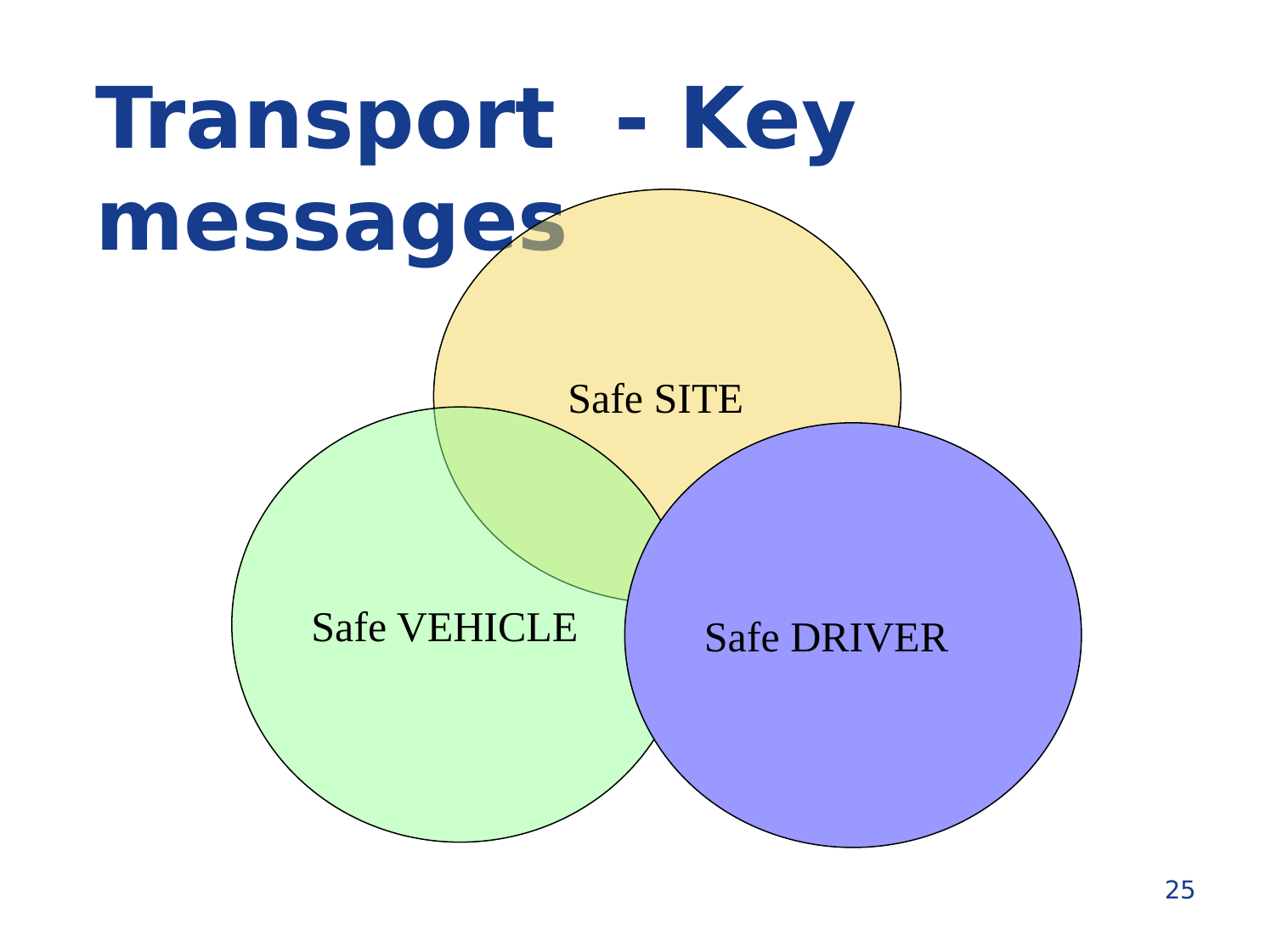

# Transport  - Key messages
     Safe SITE
Safe VEHICLE
Safe DRIVER
25